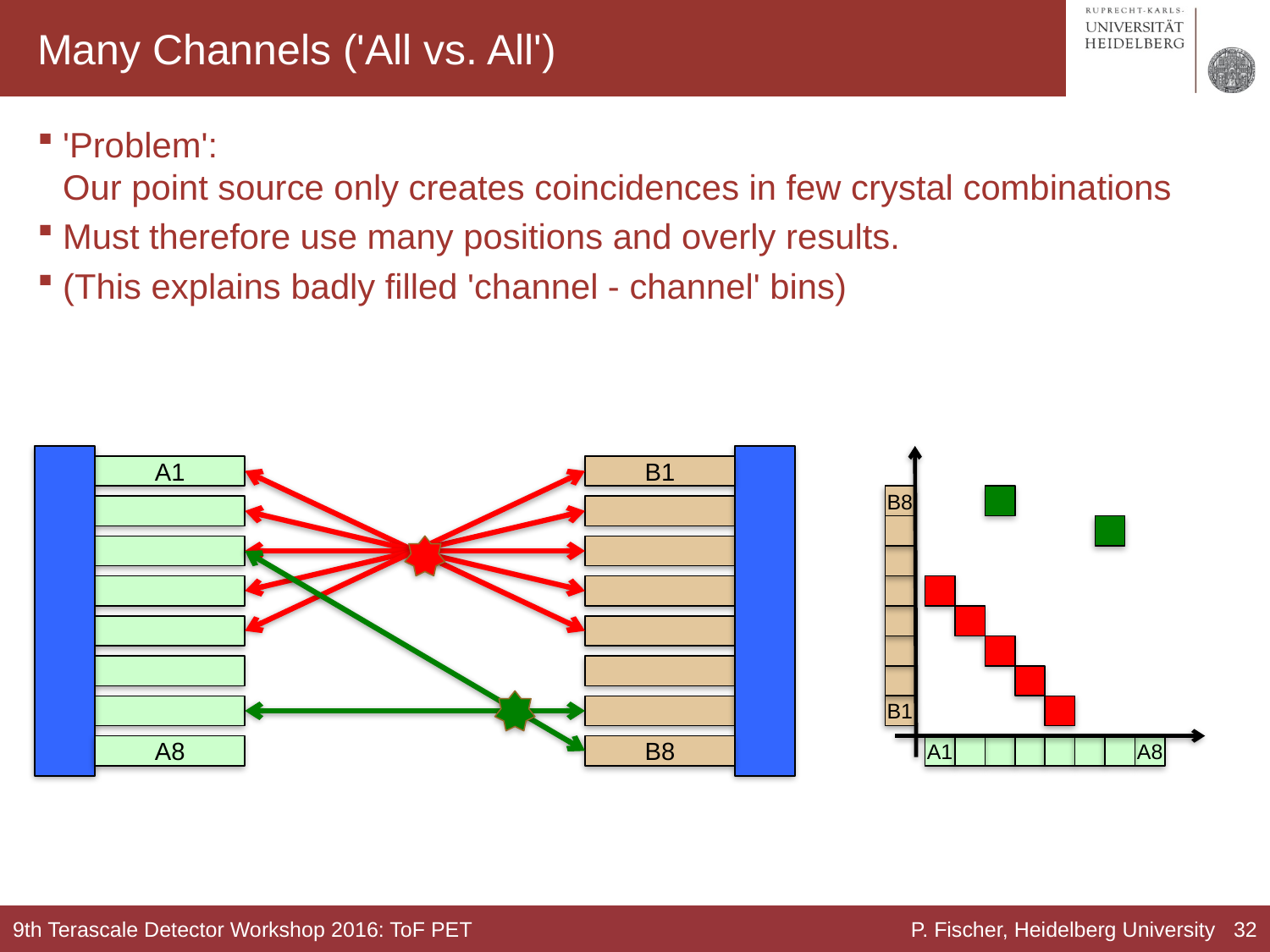

# Many Channels ('All vs. All')
'Problem':
Our point source only creates coincidences in few crystal combinations
Must therefore use many positions and overly results.
(This explains badly filled 'channel - channel' bins)

A1
B1
B8

B1

A8
B8
A1

A8
9th Terascale Detector Workshop 2016: ToF PET
P. Fischer, Heidelberg University   32